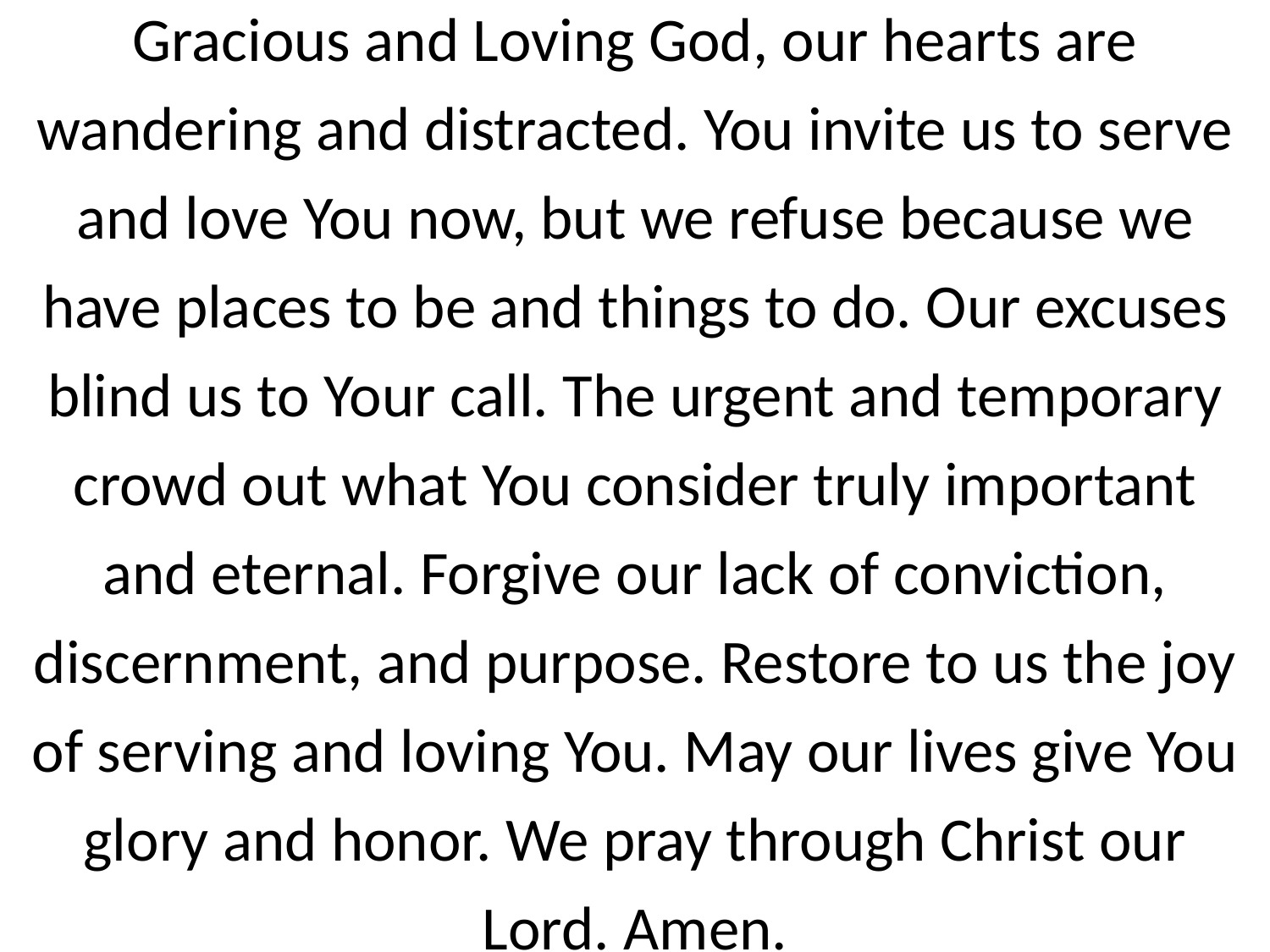

Gracious and Loving God, our hearts are wandering and distracted. You invite us to serve and love You now, but we refuse because we have places to be and things to do. Our excuses blind us to Your call. The urgent and temporary crowd out what You consider truly important and eternal. Forgive our lack of conviction, discernment, and purpose. Restore to us the joy of serving and loving You. May our lives give You glory and honor. We pray through Christ our Lord. Amen.